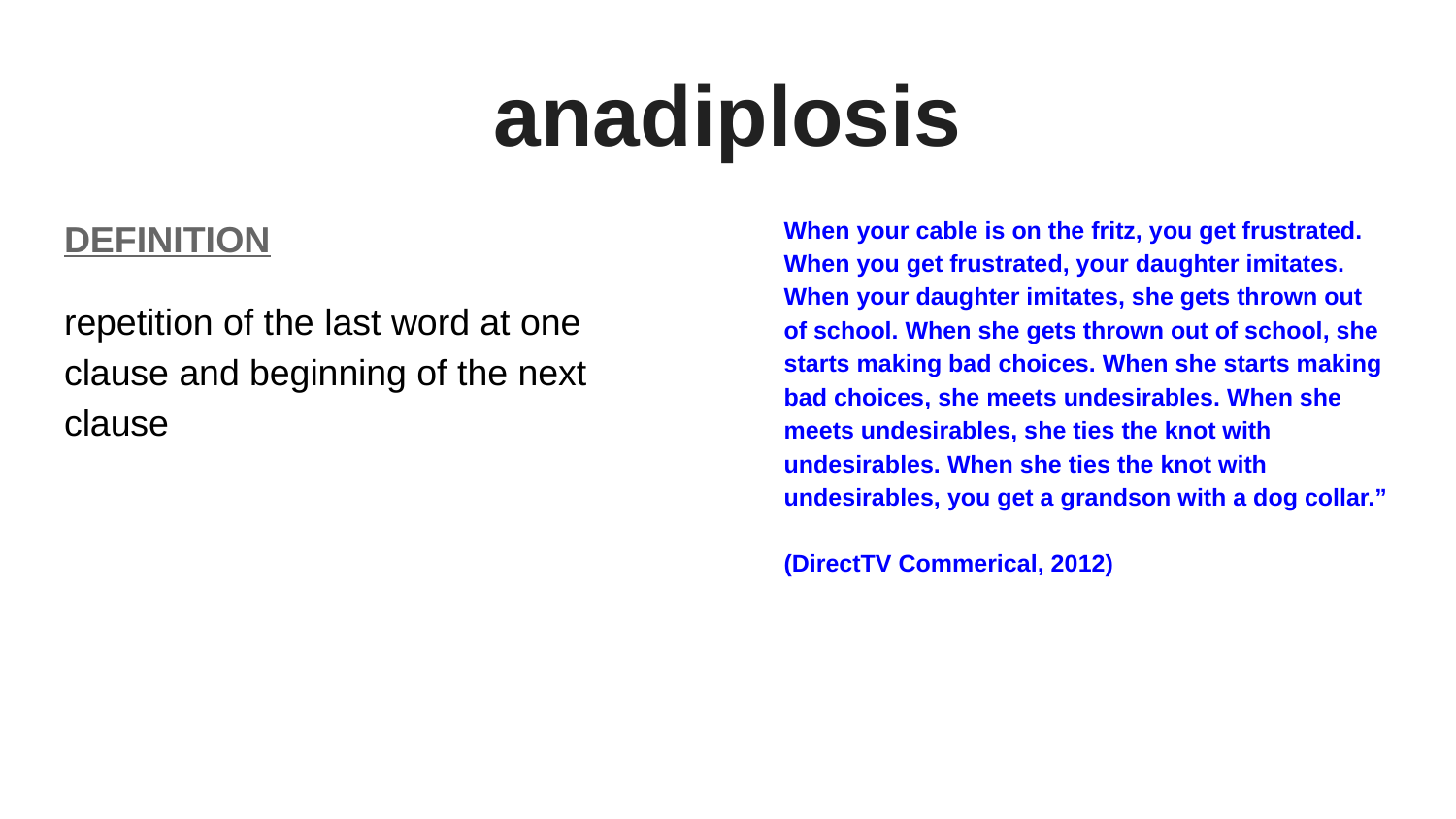

# anadiplosis
DEFINITION
repetition of the last word at one clause and beginning of the next clause
When your cable is on the fritz, you get frustrated. When you get frustrated, your daughter imitates. When your daughter imitates, she gets thrown out of school. When she gets thrown out of school, she starts making bad choices. When she starts making bad choices, she meets undesirables. When she meets undesirables, she ties the knot with undesirables. When she ties the knot with undesirables, you get a grandson with a dog collar.”
(DirectTV Commerical, 2012)